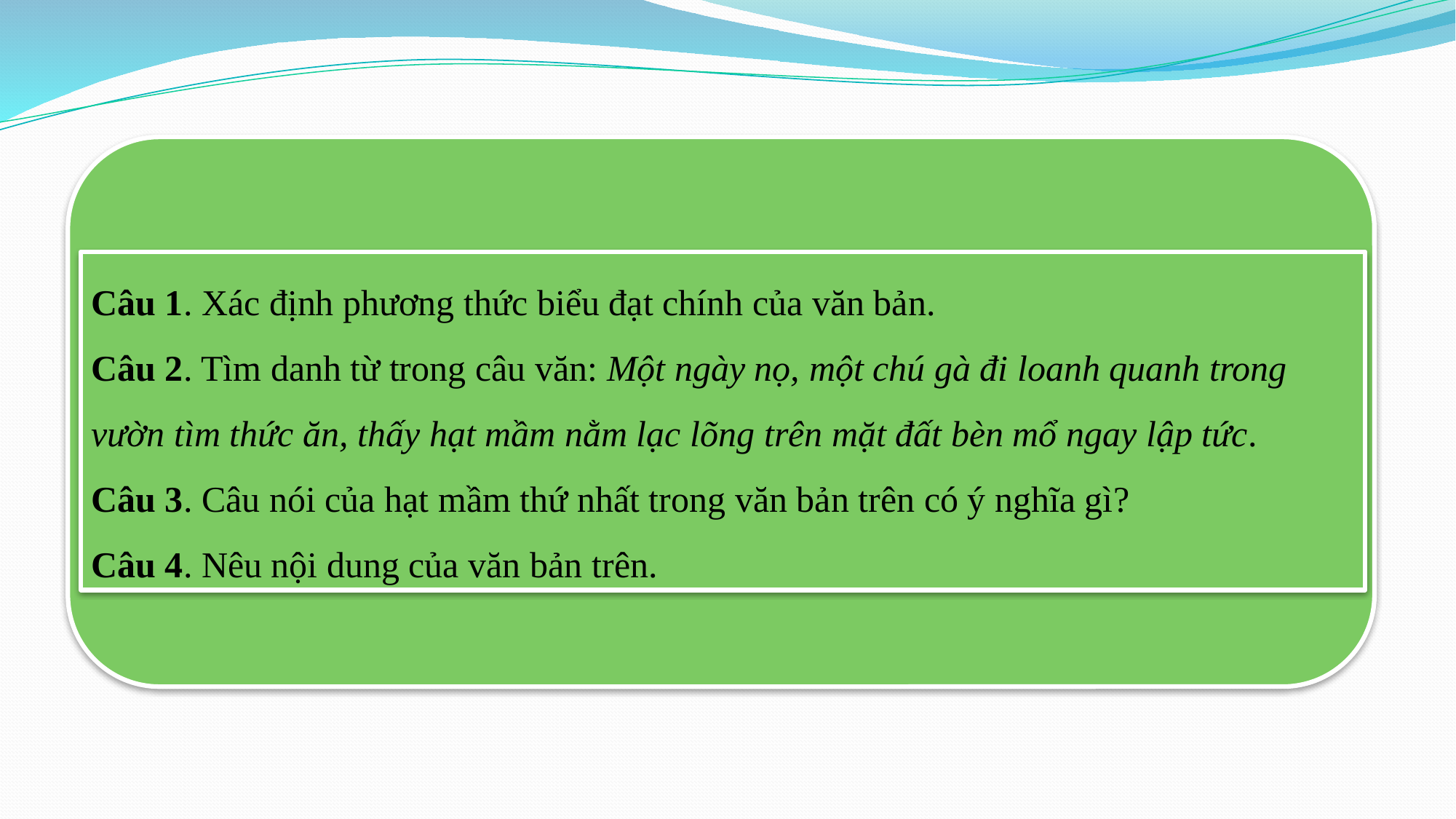

Câu 1. Xác định phương thức biểu đạt chính của văn bản.
Câu 2. Tìm danh từ trong câu văn: Một ngày nọ, một chú gà đi loanh quanh trong vườn tìm thức ăn, thấy hạt mầm nằm lạc lõng trên mặt đất bèn mổ ngay lập tức.
Câu 3. Câu nói của hạt mầm thứ nhất trong văn bản trên có ý nghĩa gì?
Câu 4. Nêu nội dung của văn bản trên.